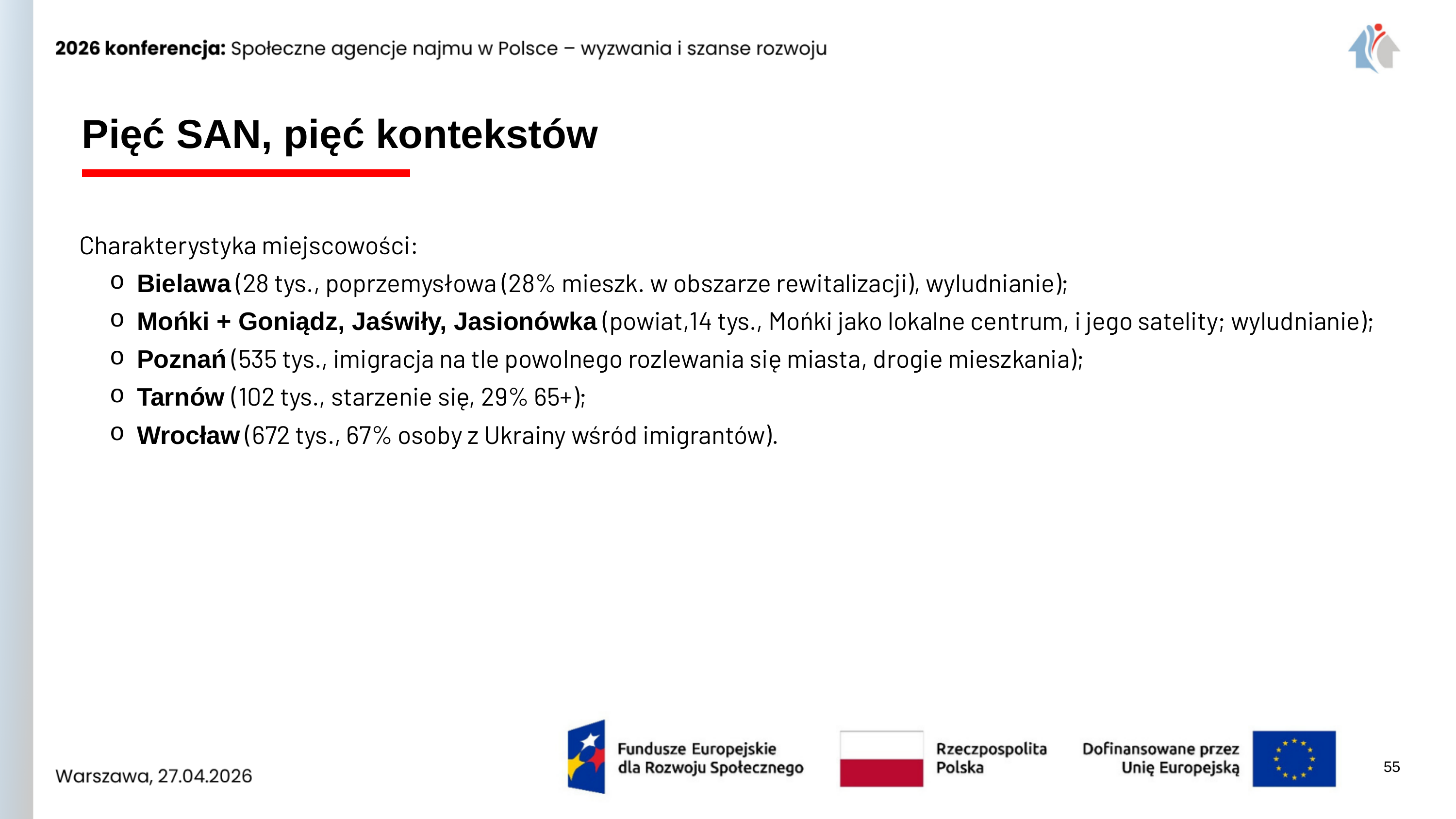

Pięć SAN, pięć kontekstów

Charakterystyka miejscowości:
Bielawa (28 tys., poprzemysłowa (28% mieszk. w obszarze rewitalizacji), wyludnianie);
Mońki + Goniądz, Jaświły, Jasionówka (powiat,14 tys., Mońki jako lokalne centrum, i jego satelity; wyludnianie);
Poznań (535 tys., imigracja na tle powolnego rozlewania się miasta, drogie mieszkania);
Tarnów (102 tys., starzenie się, 29% 65+);
Wrocław (672 tys., 67% osoby z Ukrainy wśród imigrantów).

SAN działa w radykalnie różnych kontekstach. Ale to co łączy to:
Występowanie luki czynszowej;
Presja demograficzna (zwłaszcza starzenie się społeczeństwa);
Gotowość do innowacyjnych działań.
55